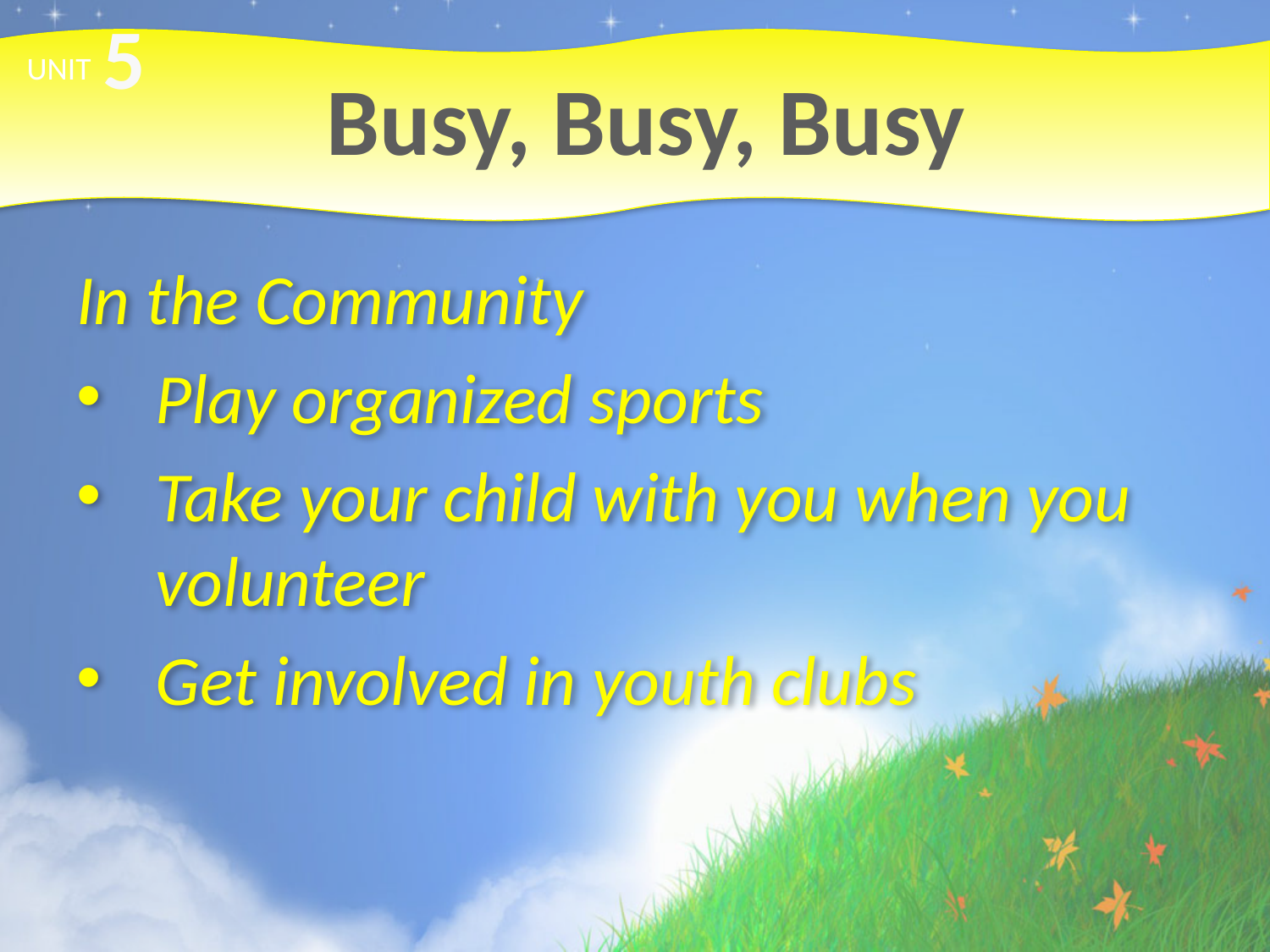

5

# Busy, Busy, Busy
UNIT
In the Community
Play organized sports
Take your child with you when you volunteer
Get involved in youth clubs